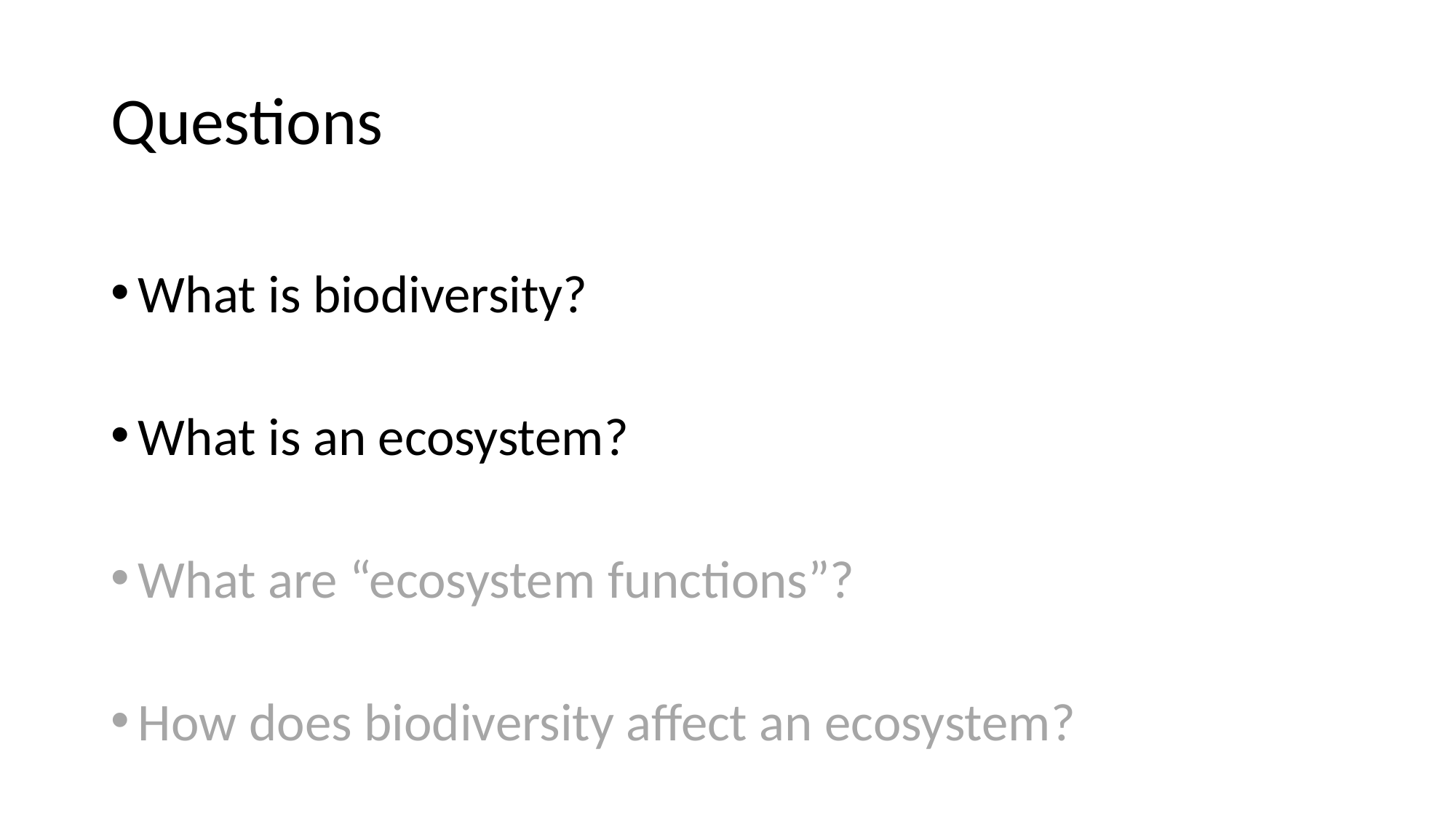

# Questions
What is biodiversity?
What is an ecosystem?
What are “ecosystem functions”?
How does biodiversity affect an ecosystem?